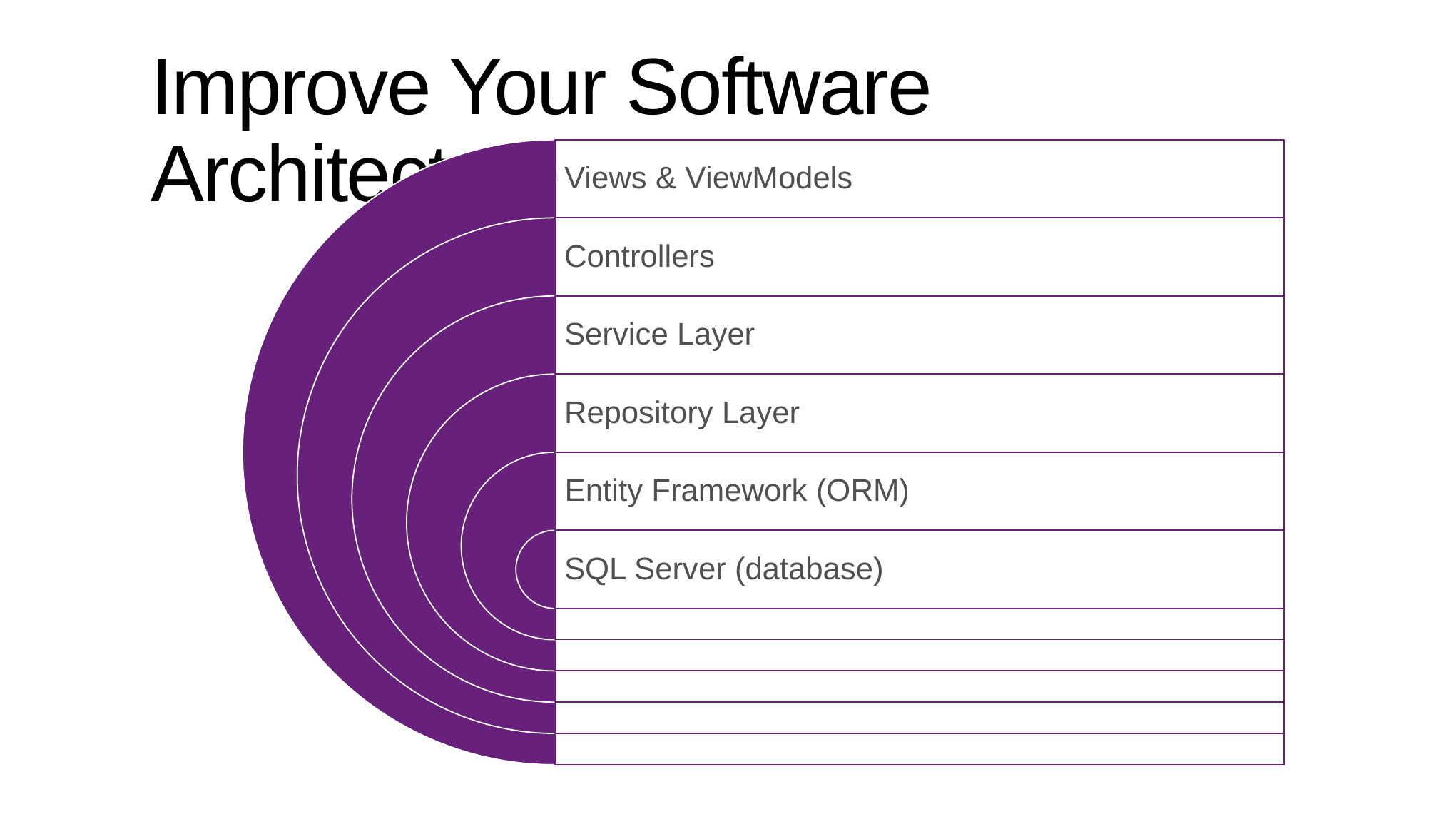

# Improve Your Software Architecture
Views & ViewModels
Controllers
Service Layer
Repository Layer
Entity Framework (ORM)
SQL Server (database)